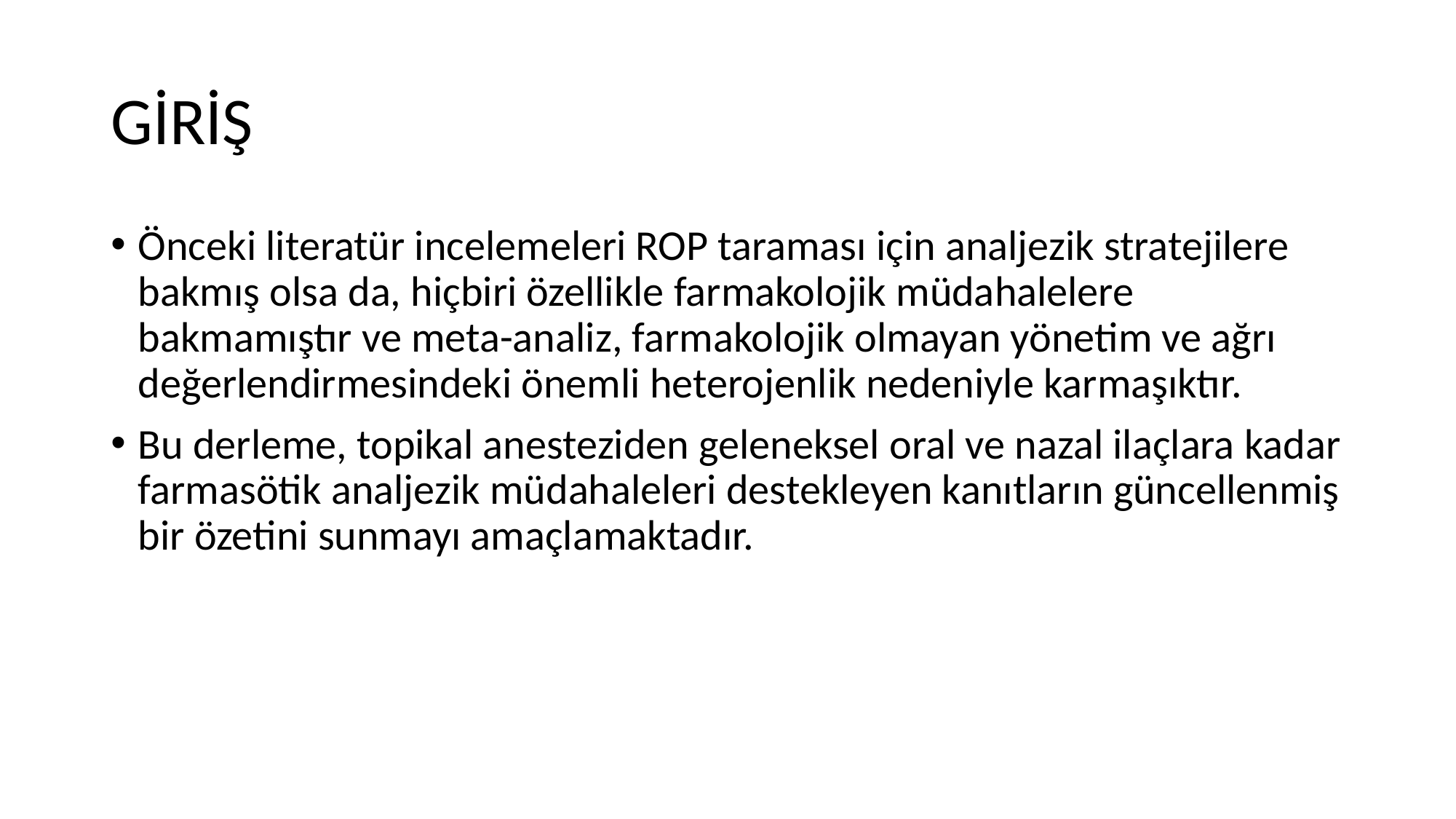

# GİRİŞ
Önceki literatür incelemeleri ROP taraması için analjezik stratejilere bakmış olsa da, hiçbiri özellikle farmakolojik müdahalelere bakmamıştır ve meta-analiz, farmakolojik olmayan yönetim ve ağrı değerlendirmesindeki önemli heterojenlik nedeniyle karmaşıktır.
Bu derleme, topikal anesteziden geleneksel oral ve nazal ilaçlara kadar farmasötik analjezik müdahaleleri destekleyen kanıtların güncellenmiş bir özetini sunmayı amaçlamaktadır.